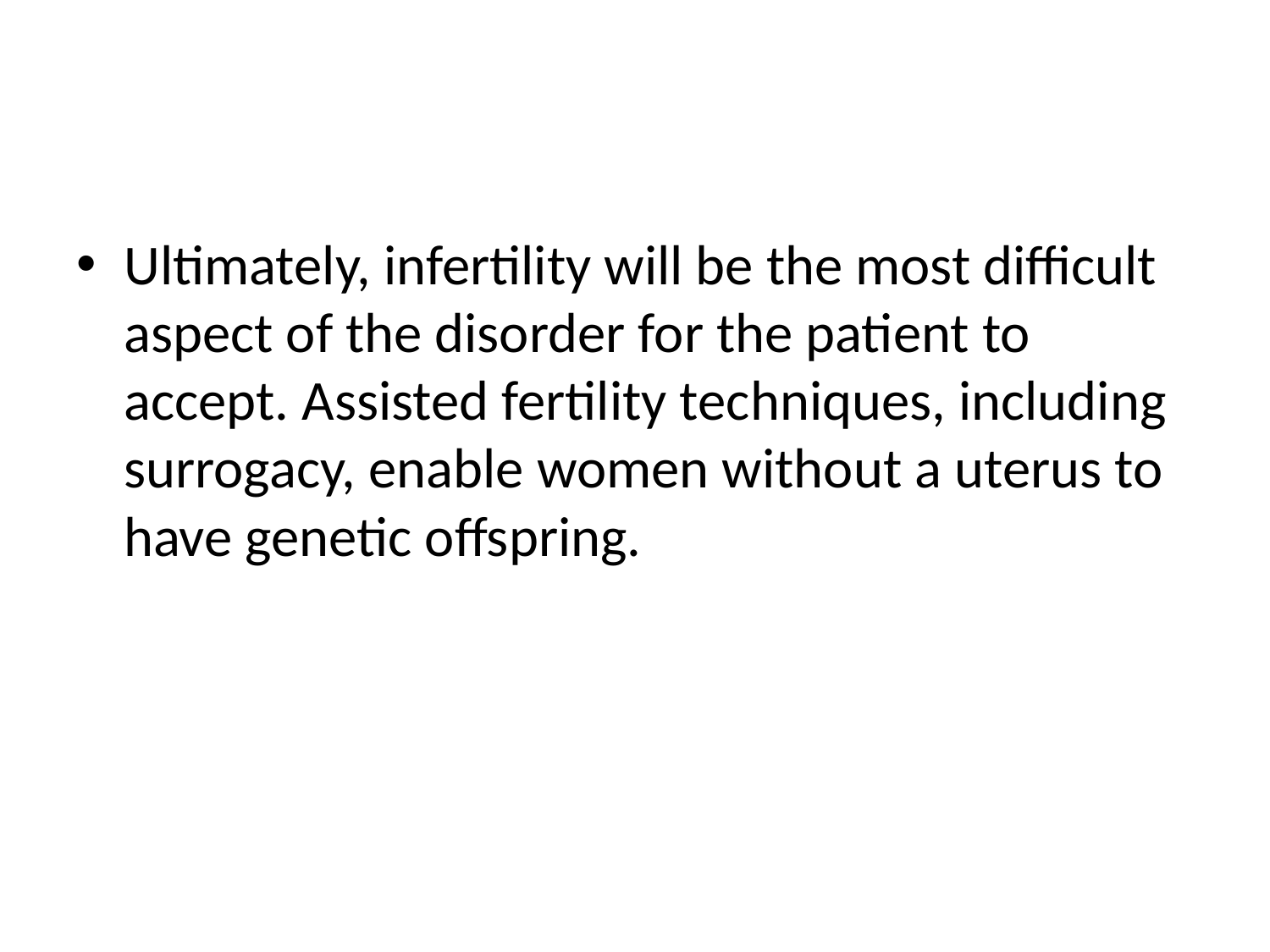

#
Ultimately, infertility will be the most difficult aspect of the disorder for the patient to accept. Assisted fertility techniques, including surrogacy, enable women without a uterus to have genetic offspring.